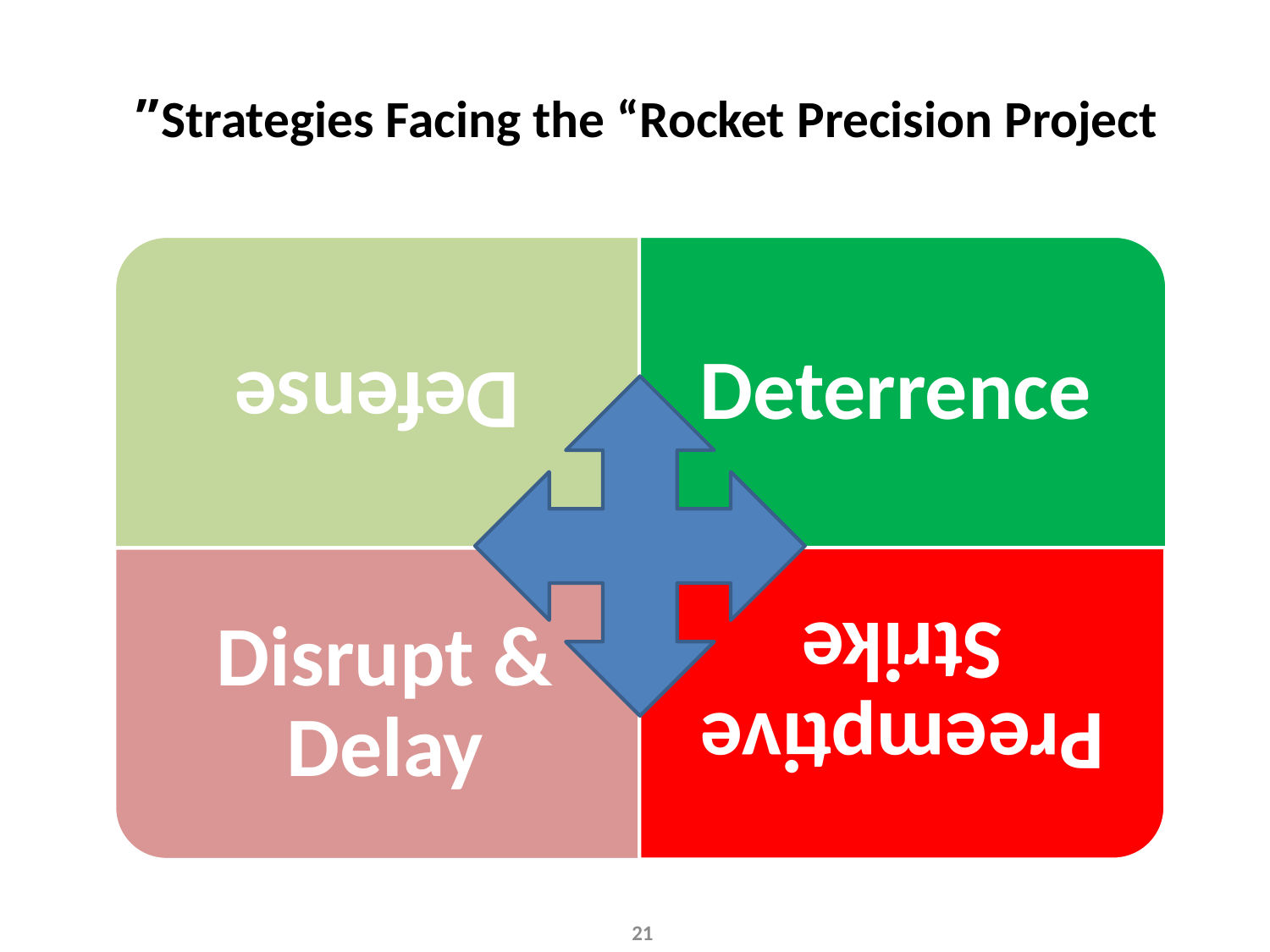

# Strategies Facing the “Rocket Precision Project”
Defense
Deterrence
Disrupt & Delay
Preemptive Strike

21